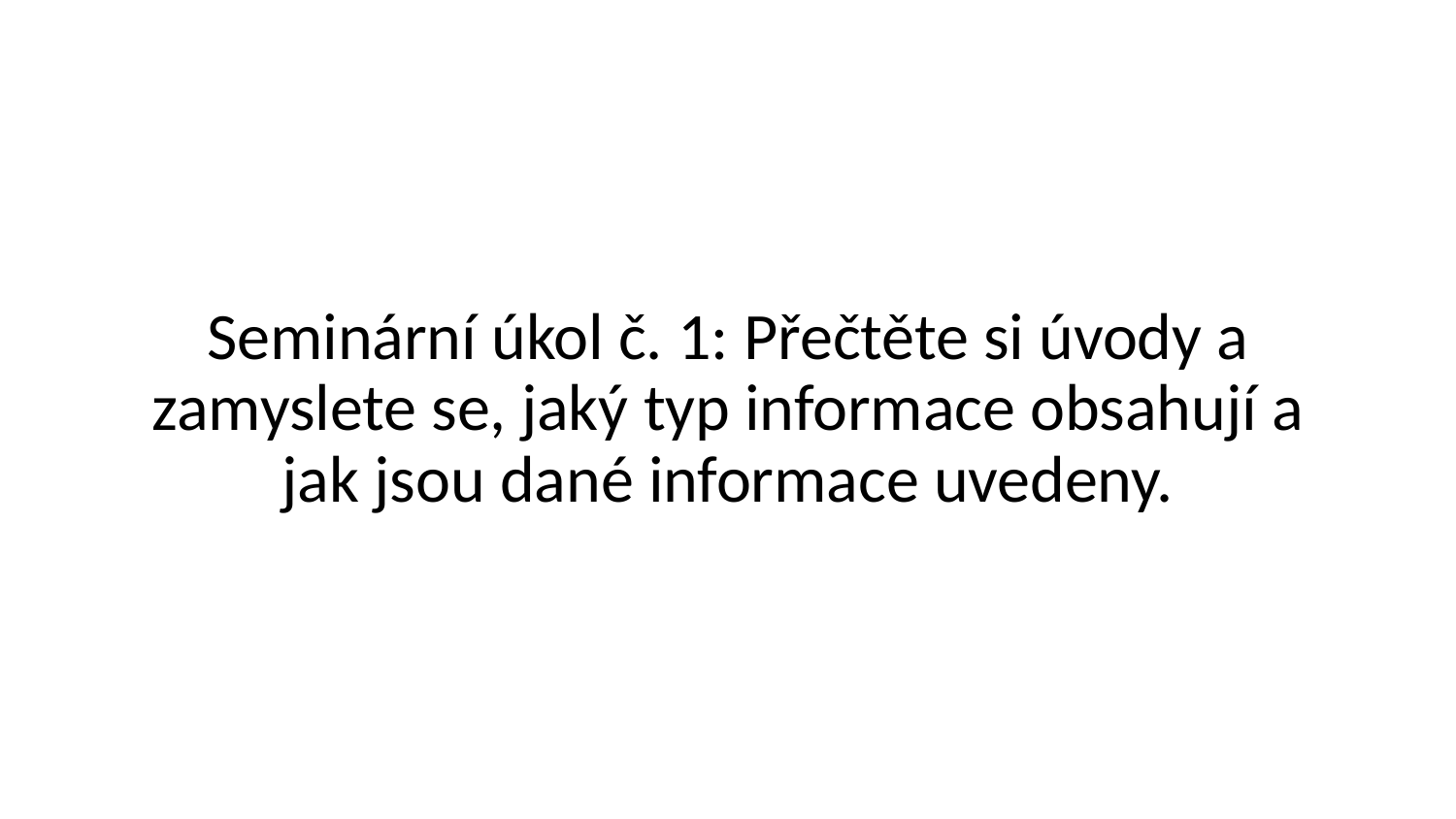

# Seminární úkol č. 1: Přečtěte si úvody a zamyslete se, jaký typ informace obsahují a jak jsou dané informace uvedeny.